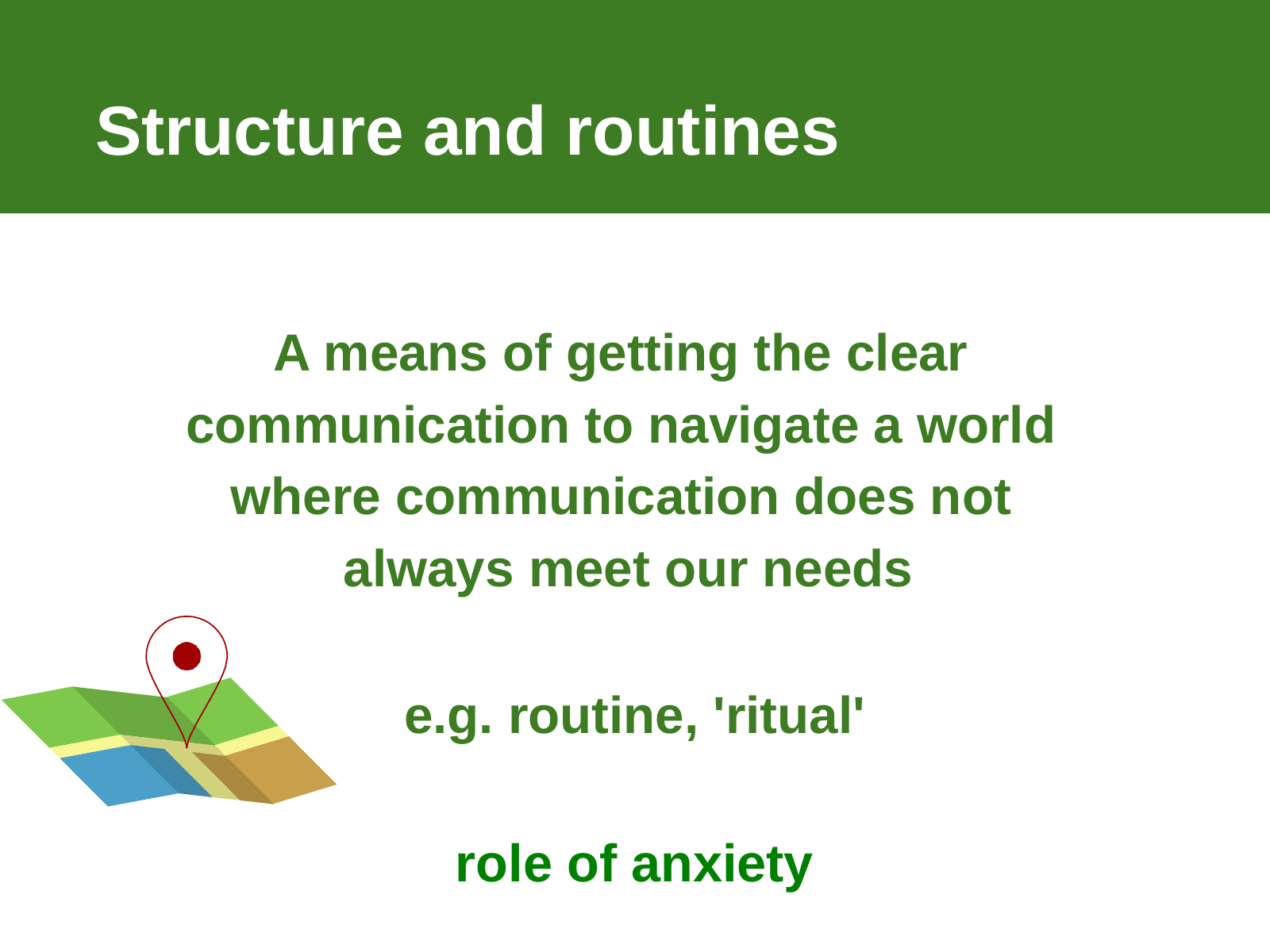

# Structure and routines
A means of getting the clear  communication to navigate a world  where communication does not  always meet our needs

e.g. routine, 'ritual'

role of anxiety